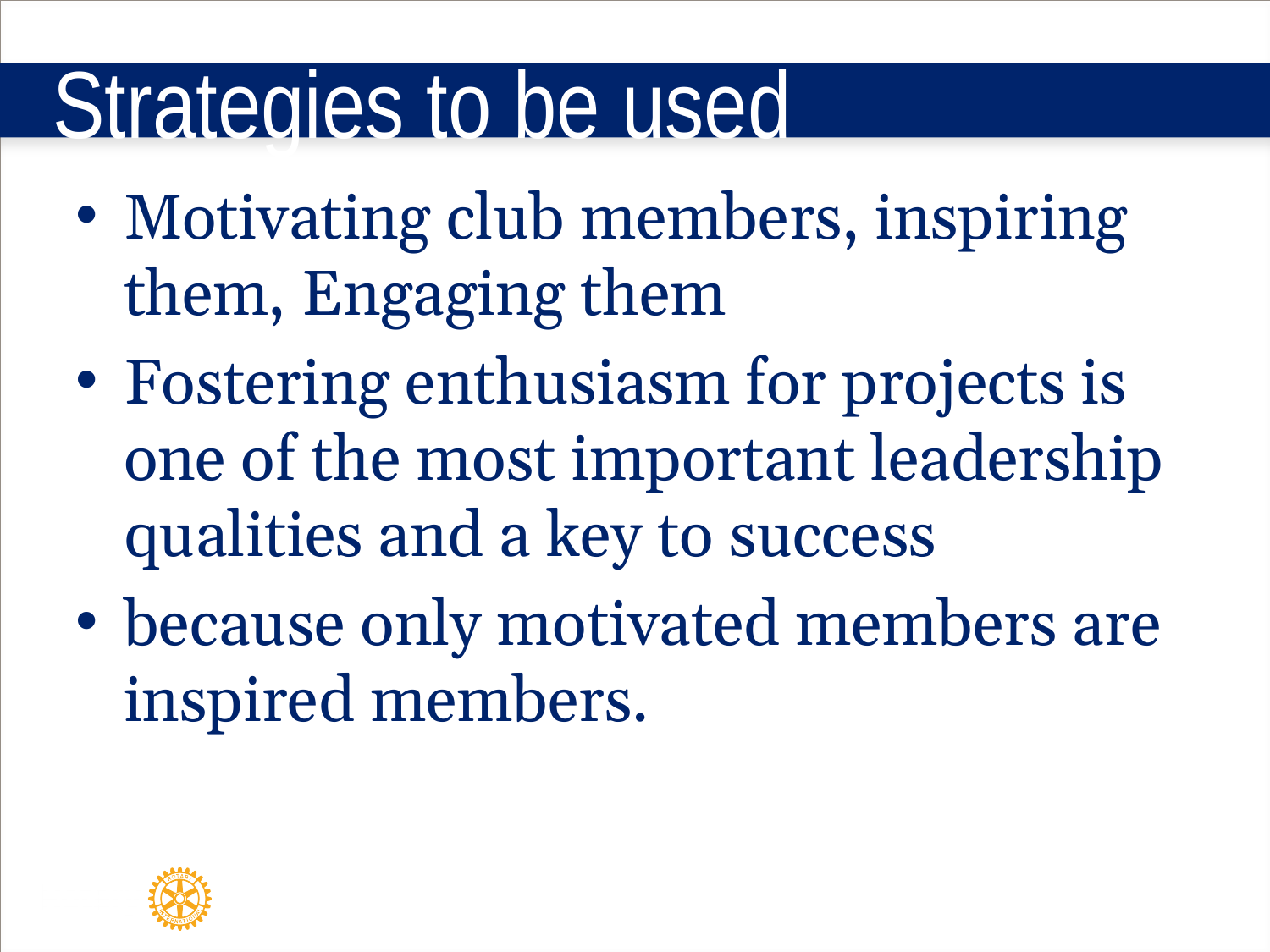

Strategies to be used
Motivating club members, inspiring them, Engaging them
Fostering enthusiasm for projects is one of the most important leadership qualities and a key to success
because only motivated members are inspired members.